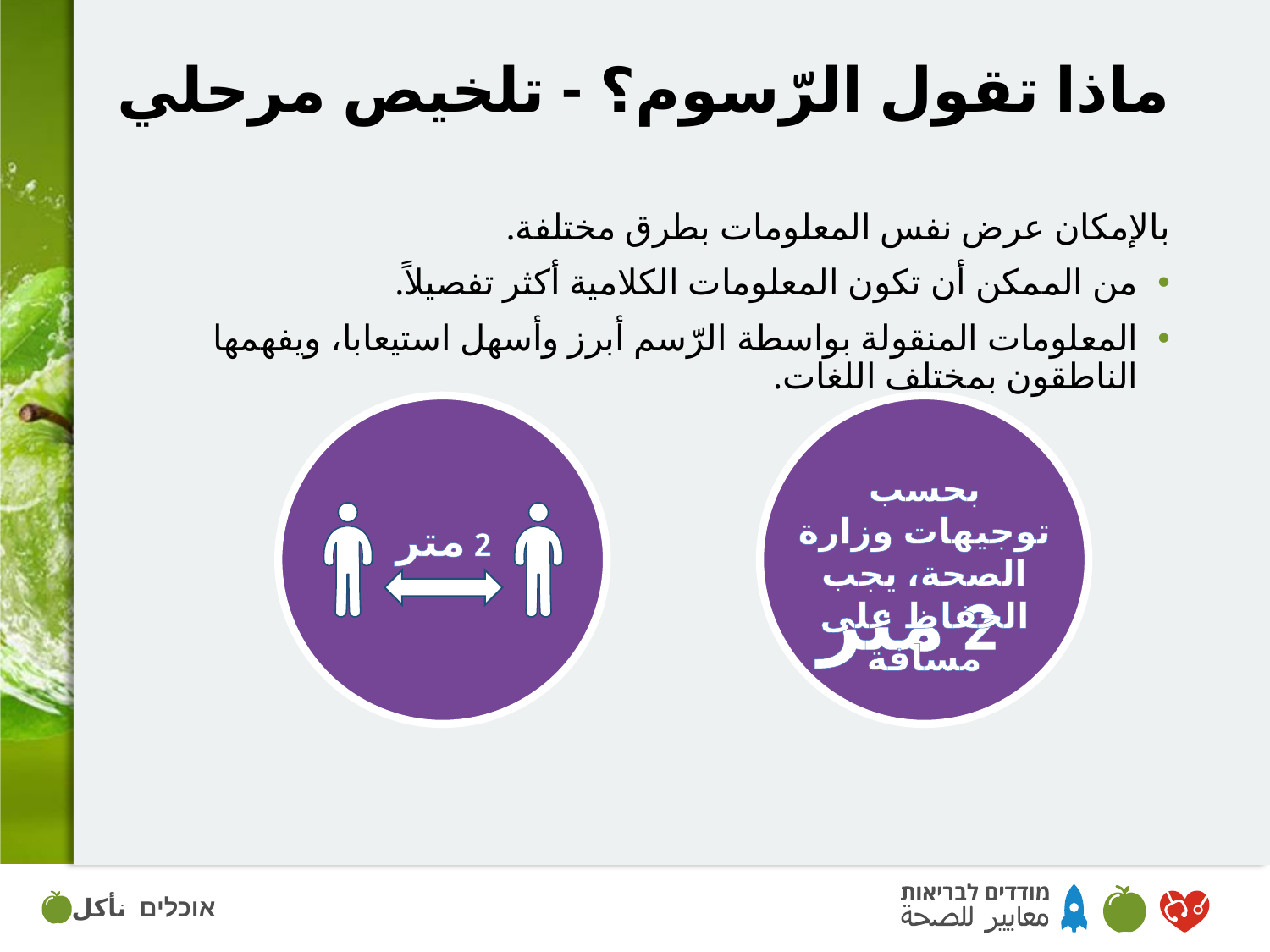

# ماذا تقول الرّسوم؟ - تلخیص مرحلي
بالإمكان عرض نفس المعلومات بطرق مختلفة.
من الممكن أن تكون المعلومات الكلامیة أكثر تفصیلاً.
المعلومات المنقولة بواسطة الرّسم أبرز وأسهل استیعابا، ویفهمها الناطقون بمختلف اللغات.

2 متر

بحسب توجيهات وزارة الصحة، يجب الحفاظ على مسافة
  2 متر